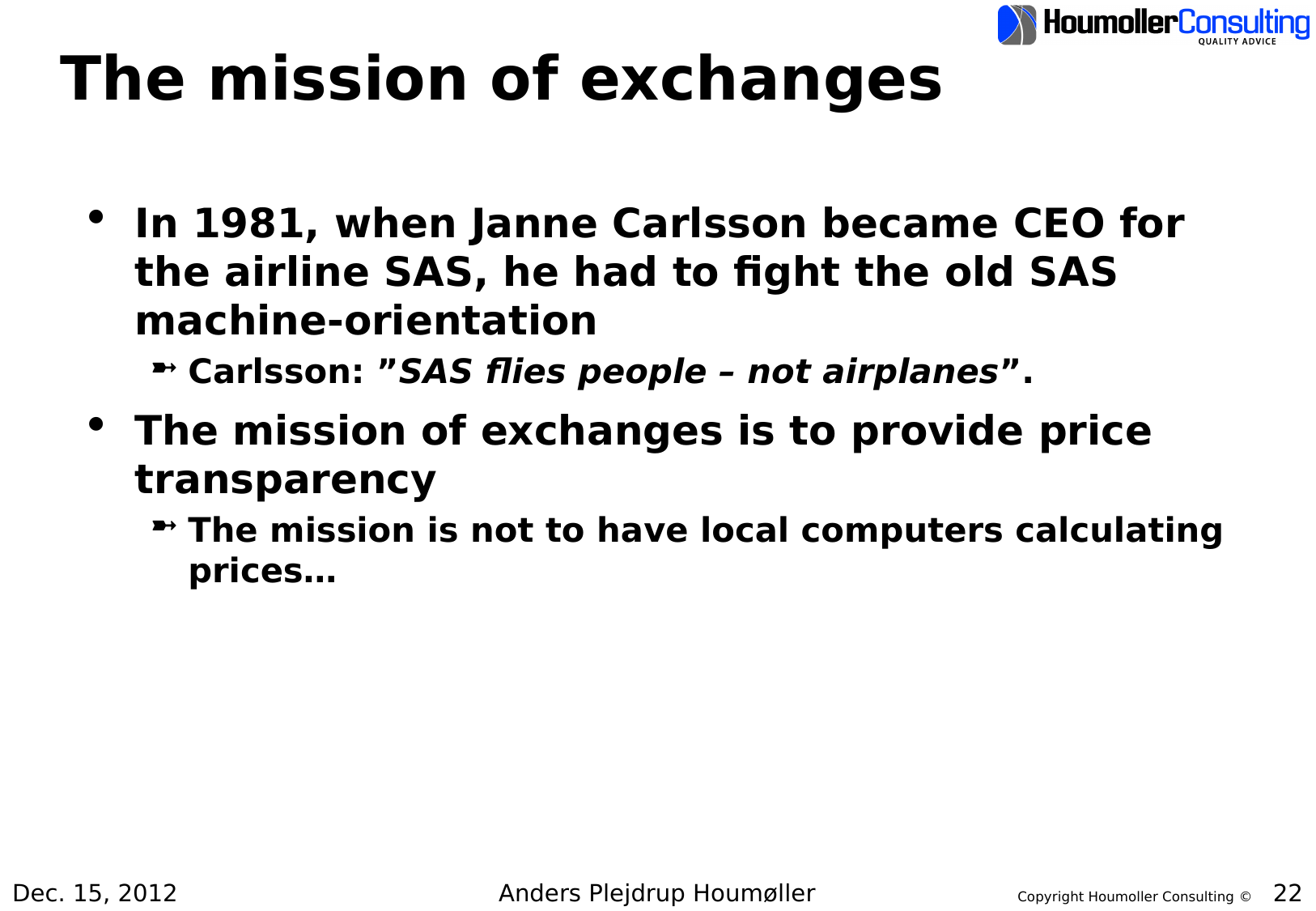

# The mission of exchanges
In 1981, when Janne Carlsson became CEO for the airline SAS, he had to fight the old SAS machine-orientation
Carlsson: ”SAS flies people – not airplanes”.
The mission of exchanges is to provide price transparency
The mission is not to have local computers calculating prices…

Dec. 15, 2012
Anders Plejdrup Houmøller
22